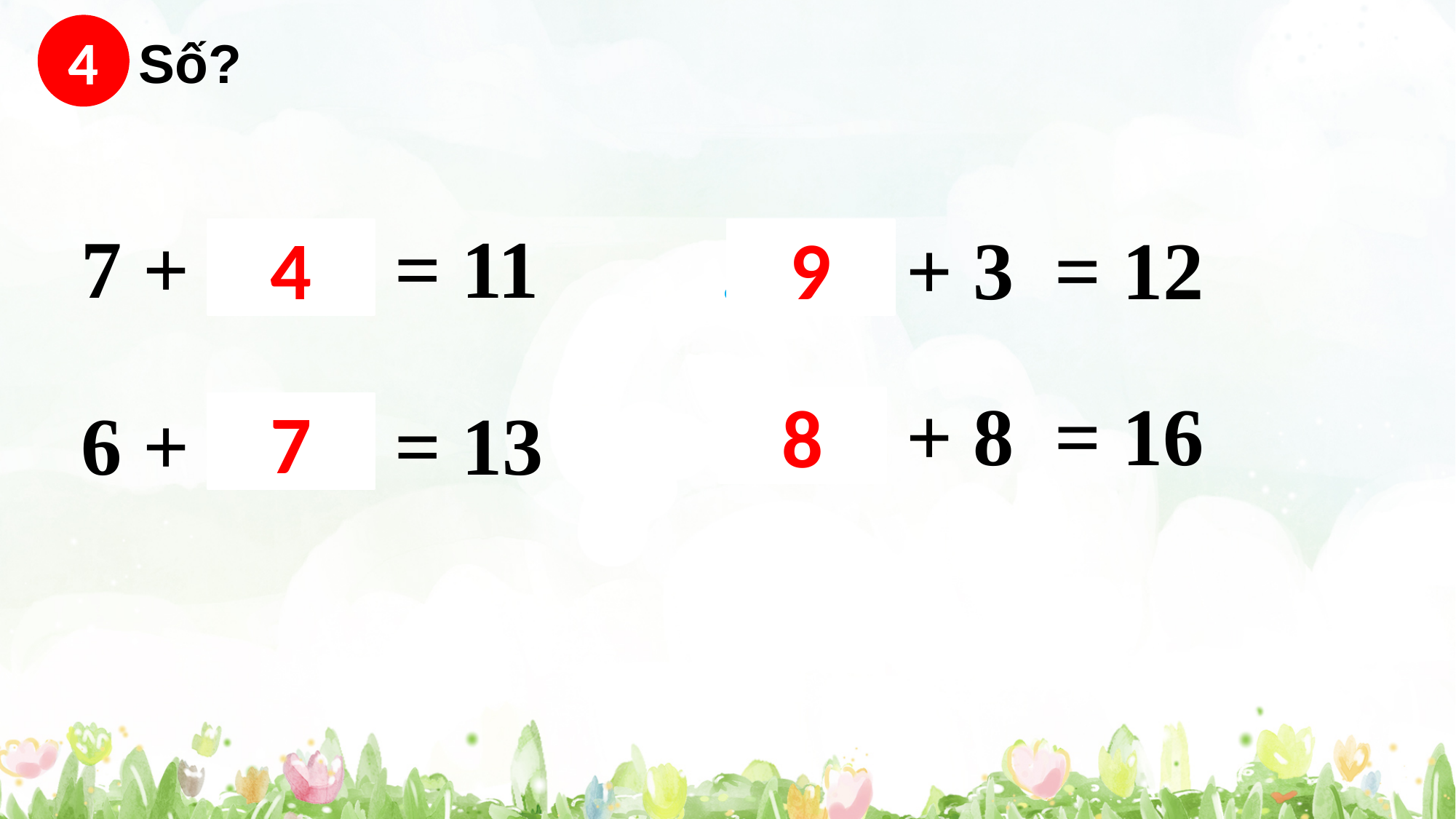

4
Số?
7 + ...?... = 11
...?... + 3  = 12
4
9
...?... + 8  = 16
6 + ...?... = 13
8
7